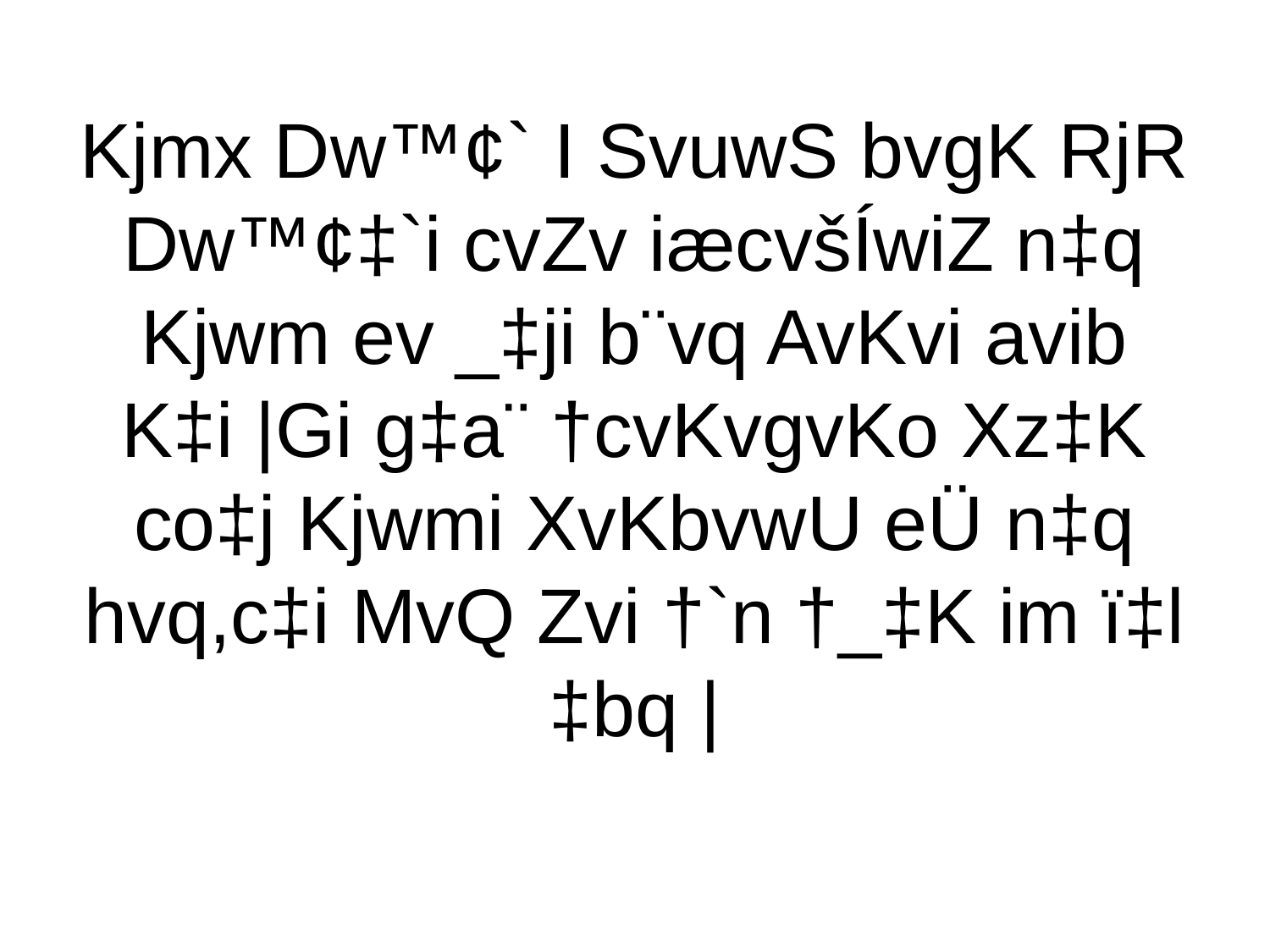

# Kjmx Dw™¢` I SvuwS bvgK RjR Dw™¢‡`i cvZv iæcvšÍwiZ n‡q Kjwm ev _‡ji b¨vq AvKvi avib K‡i |Gi g‡a¨ †cvKvgvKo Xz‡K co‡j Kjwmi XvKbvwU eÜ n‡q hvq,c‡i MvQ Zvi †`n †_‡K im ï‡l ‡bq |